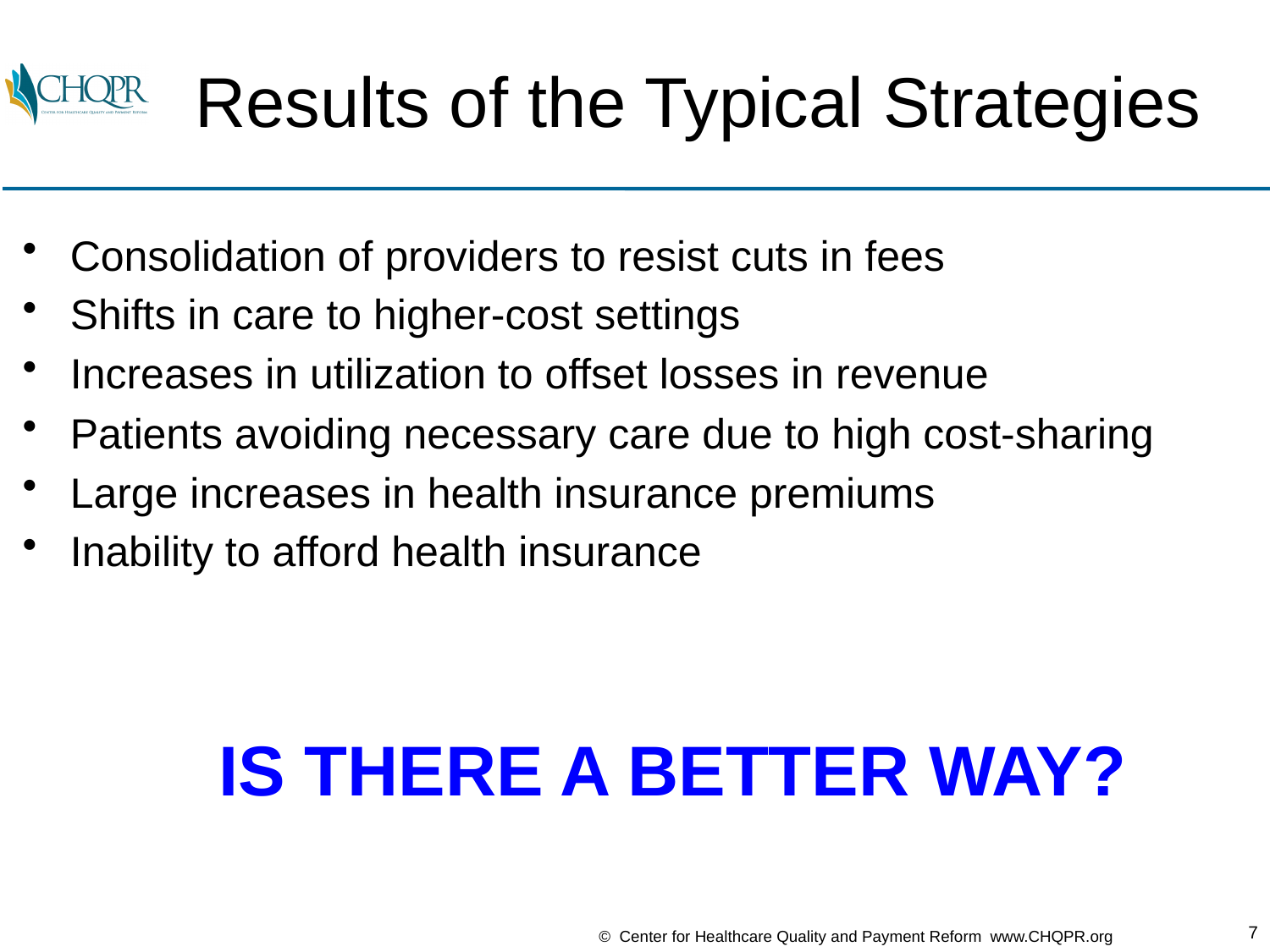

# Results of the Typical Strategies
Consolidation of providers to resist cuts in fees
Shifts in care to higher-cost settings
Increases in utilization to offset losses in revenue
Patients avoiding necessary care due to high cost-sharing
Large increases in health insurance premiums
Inability to afford health insurance

IS THERE A BETTER WAY?